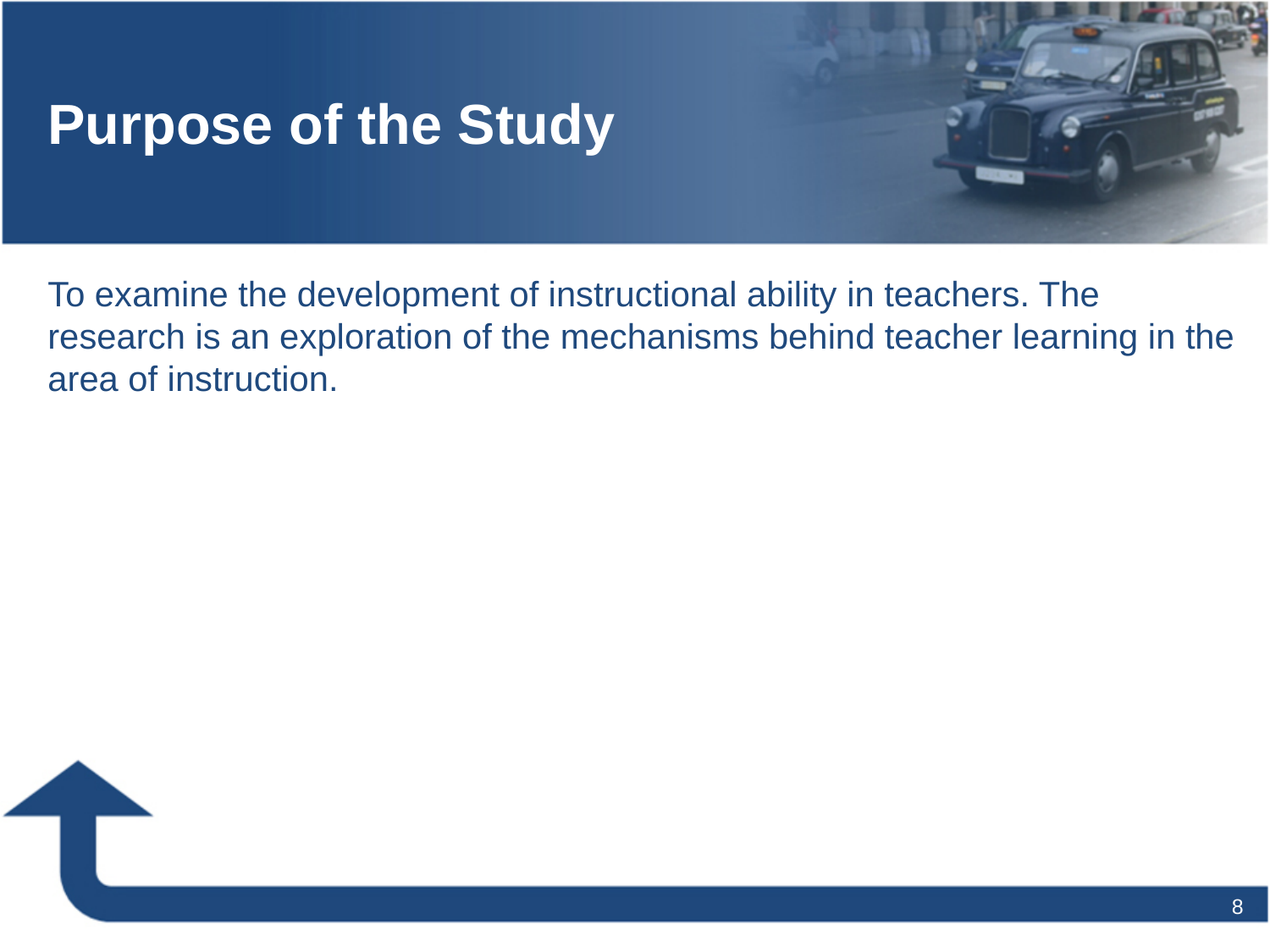

# Purpose of the Study
To examine the development of instructional ability in teachers. The research is an exploration of the mechanisms behind teacher learning in the area of instruction.
8